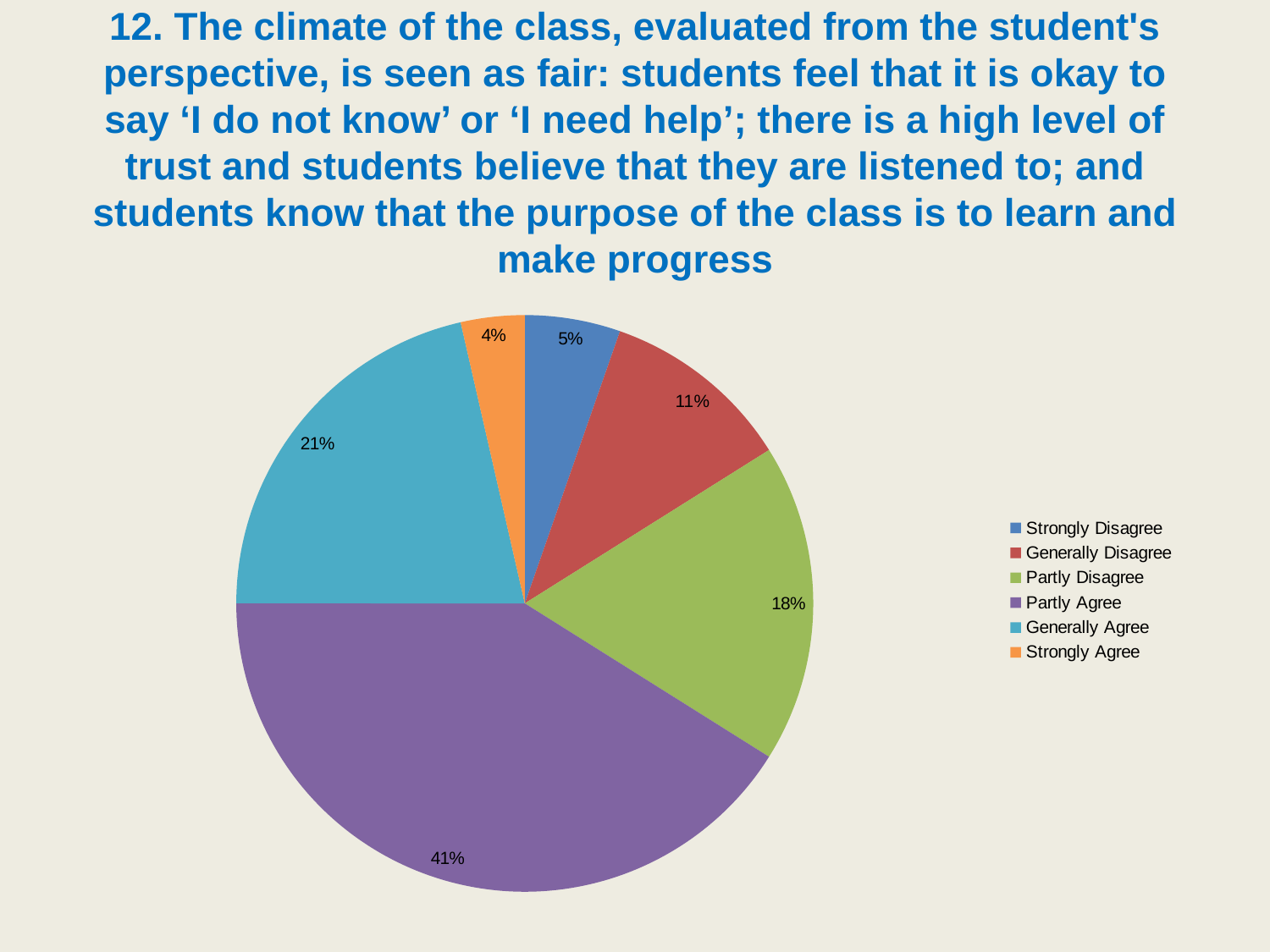

# 12. The climate of the class, evaluated from the student's perspective, is seen as fair: students feel that it is okay to say ‘I do not know’ or ‘I need help’; there is a high level of trust and students believe that they are listened to; and students know that the purpose of the class is to learn and make progress

### Chart

| Category |  |
|---|---|
| Strongly Disagree | 5.357142857142857 |
| Generally Disagree | 10.714285714285714 |
| Partly Disagree | 17.857142857142858 |
| Partly Agree | 41.07142857142857 |
| Generally Agree | 21.428571428571427 |
| Strongly Agree | 3.571428571428571 |